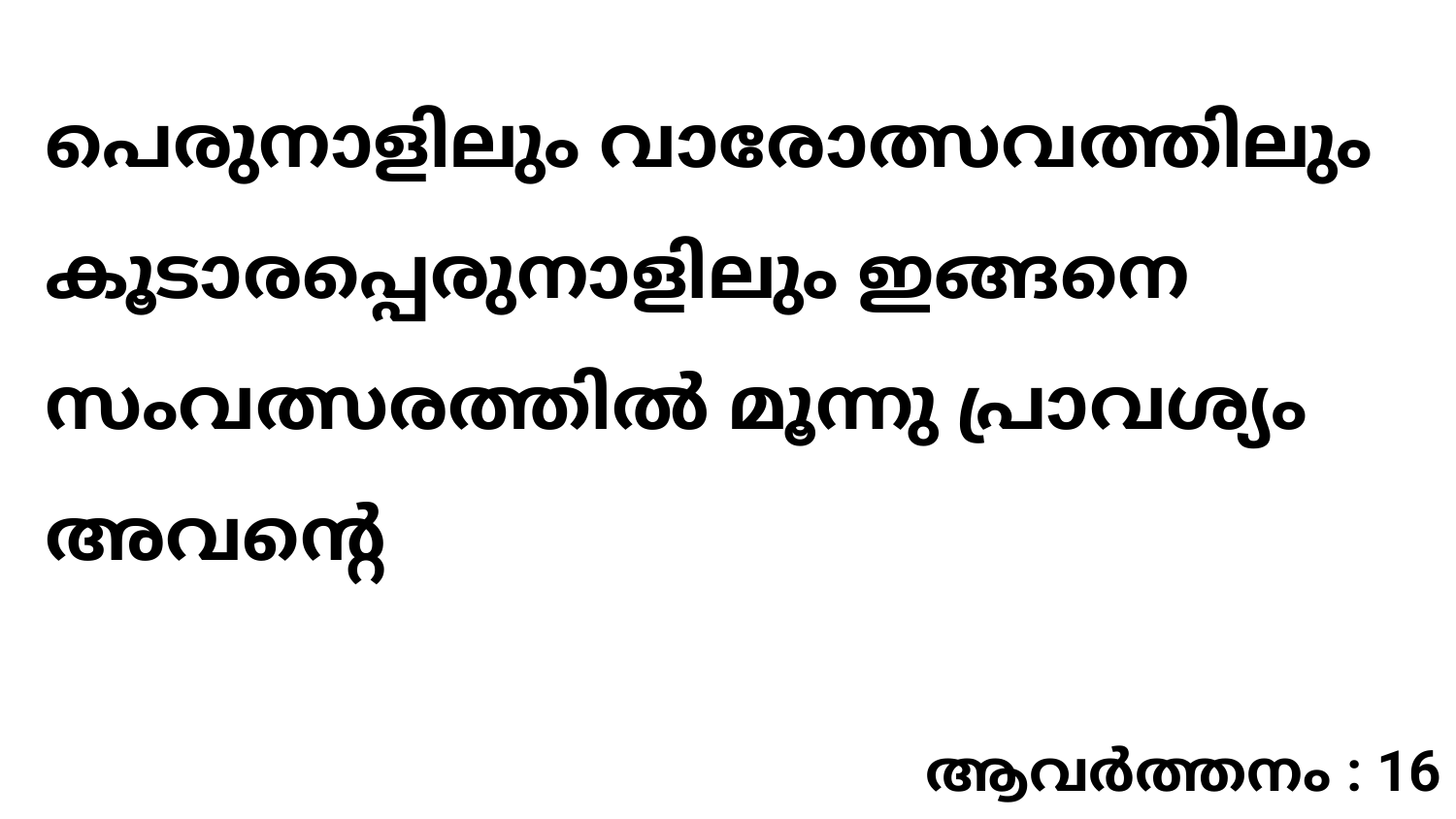

പെരുനാളിലും വാരോത്സവത്തിലും കൂടാരപ്പെരുനാളിലും ഇങ്ങനെ സംവത്സരത്തിൽ മൂന്നു പ്രാവശ്യം അവന്റെ
ആവർത്തനം : 16